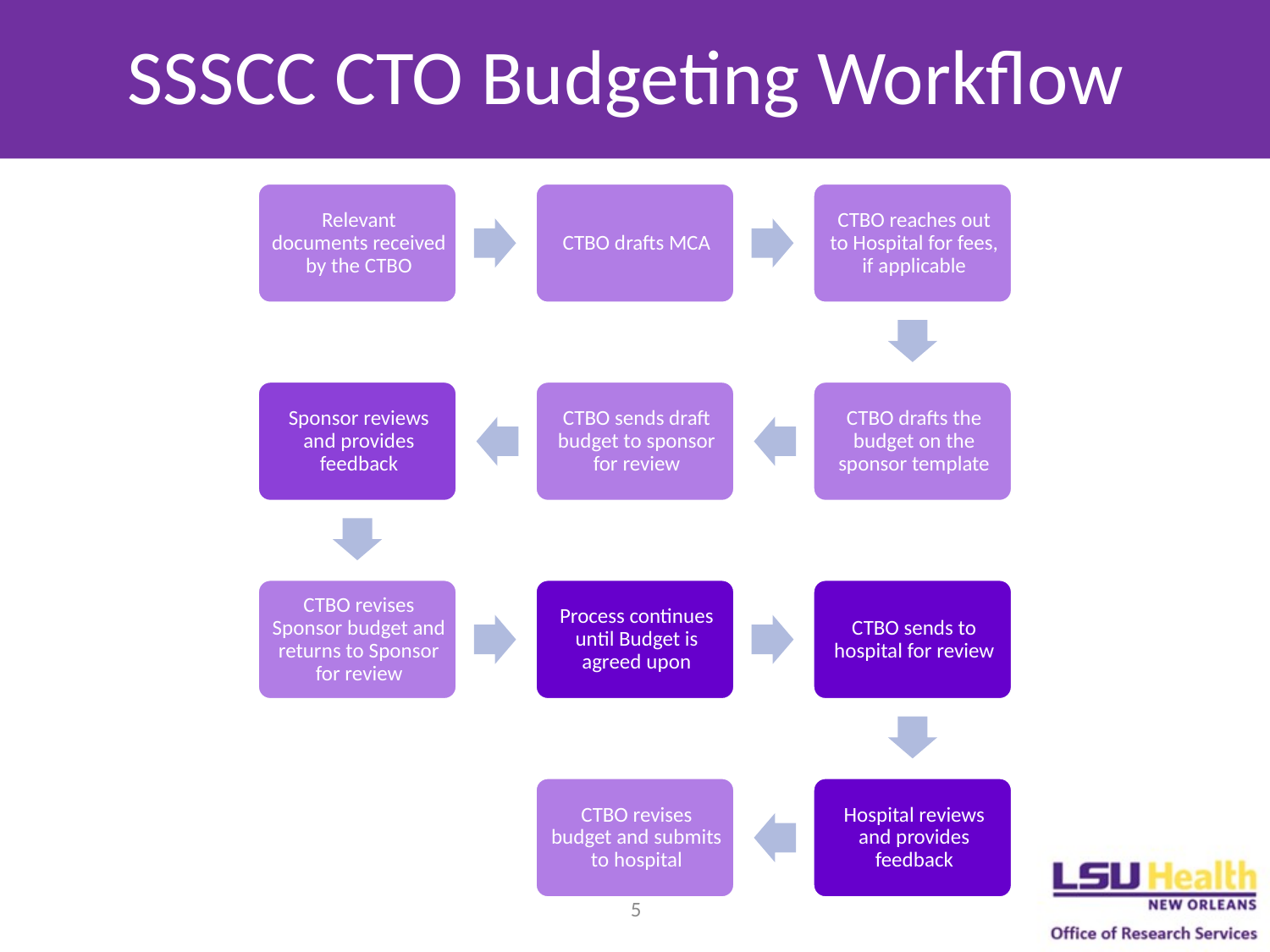

# SSSCC CTO Budgeting Workflow
Relevant documents received by the CTBO

CTBO drafts MCA

CTBO reaches out to Hospital for fees, if applicable

CTBO drafts the budget on the sponsor template

CTBO sends draft budget to sponsor for review

Sponsor reviews and provides feedback

CTBO revises Sponsor budget and returns to Sponsor for review

Process continues until Budget is agreed upon

CTBO sends to hospital for review

Hospital reviews and provides feedback

CTBO revises budget and submits to hospital
5